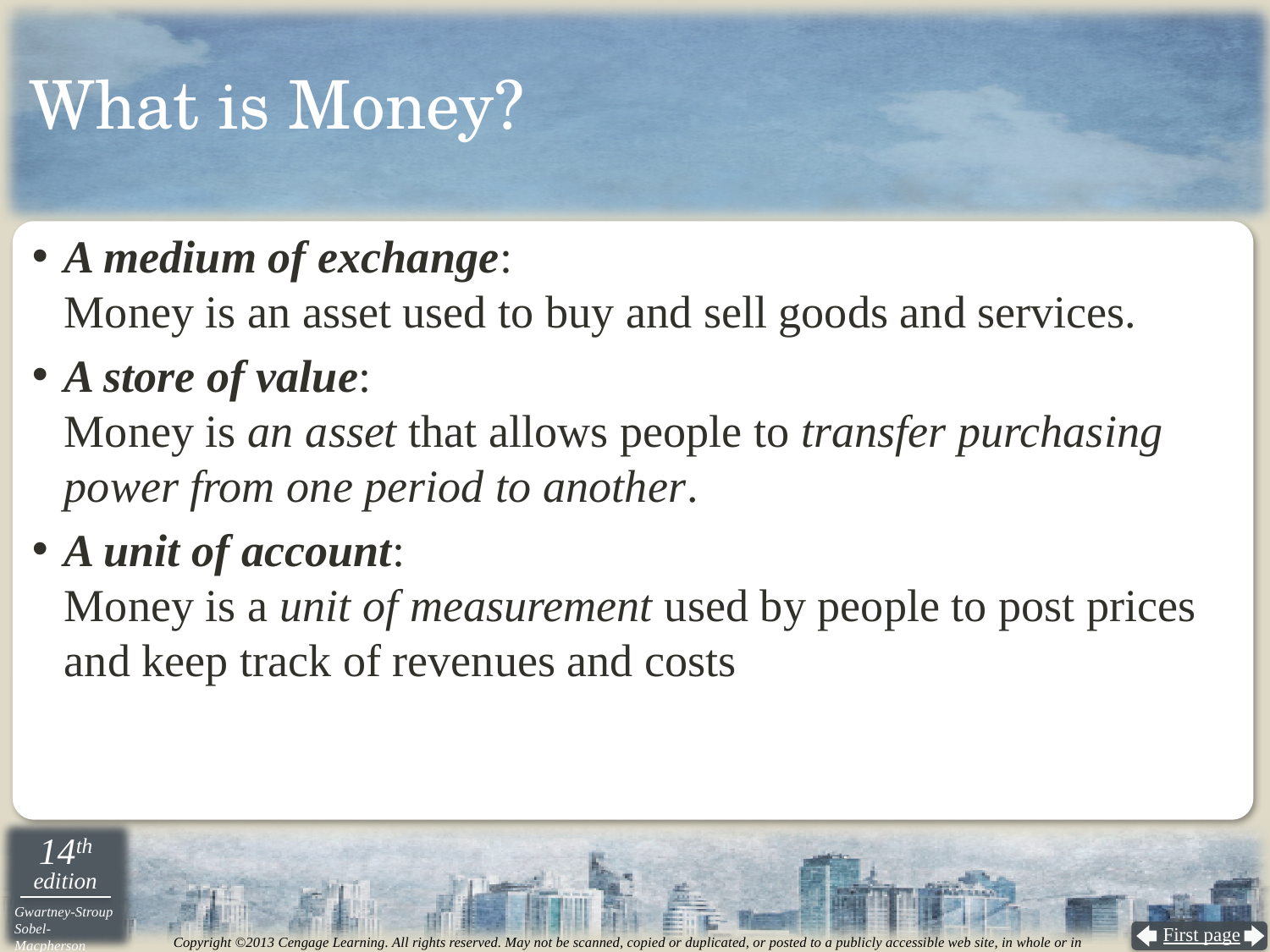

# What is Money?

A medium of exchange:
Money is an asset used to buy and sell goods and services.
A store of value:
Money is an asset that allows people to transfer purchasing power from one period to another.
A unit of account:
Money is a unit of measurement used by people to post prices and keep track of revenues and costs